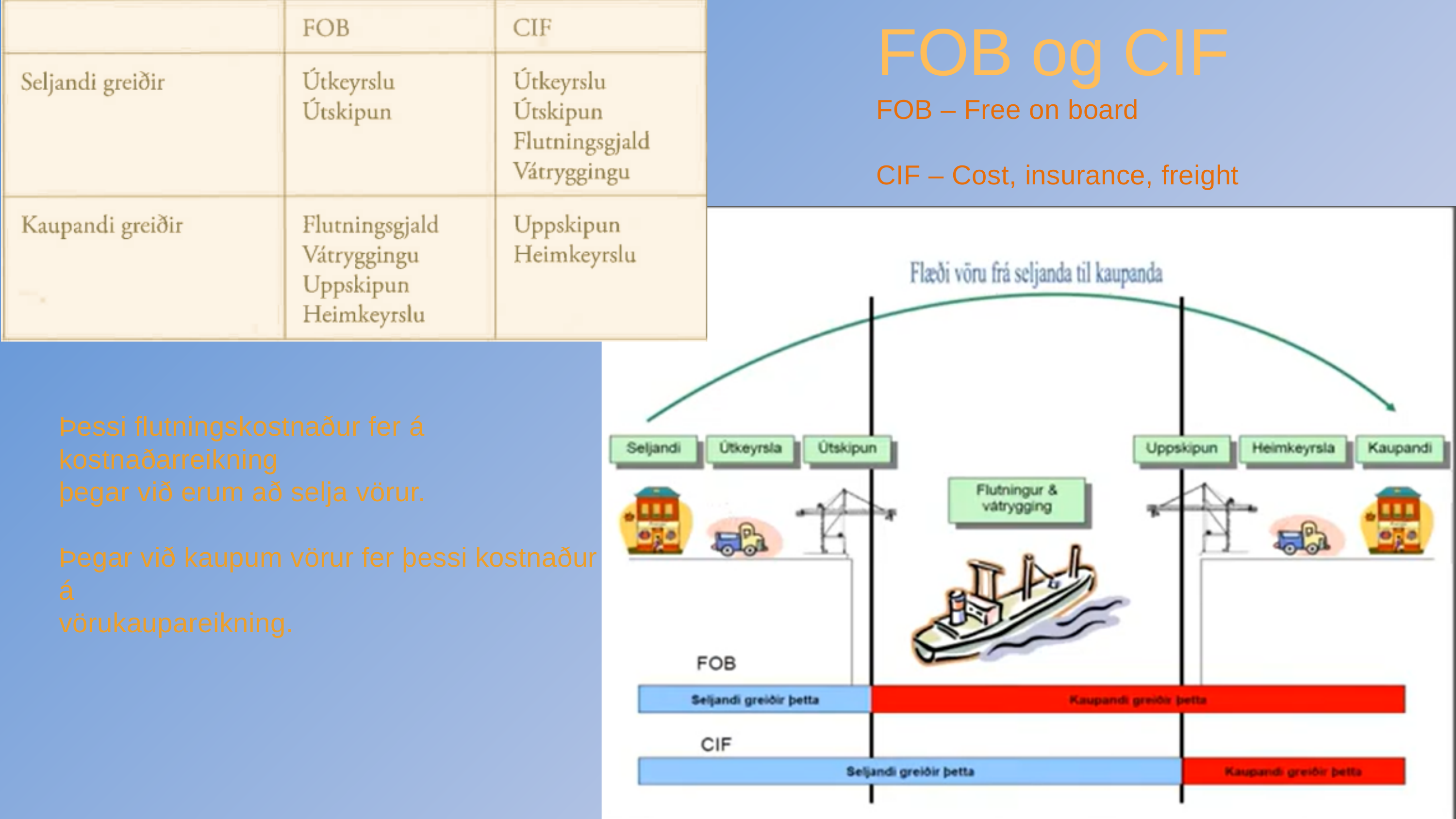

FOB og CIF
FOB – Free on board

CIF – Cost, insurance, freight

Þessi flutningskostnaður fer á kostnaðarreikning
þegar við erum að selja vörur.

Þegar við kaupum vörur fer þessi kostnaður á
vörukaupareikning.